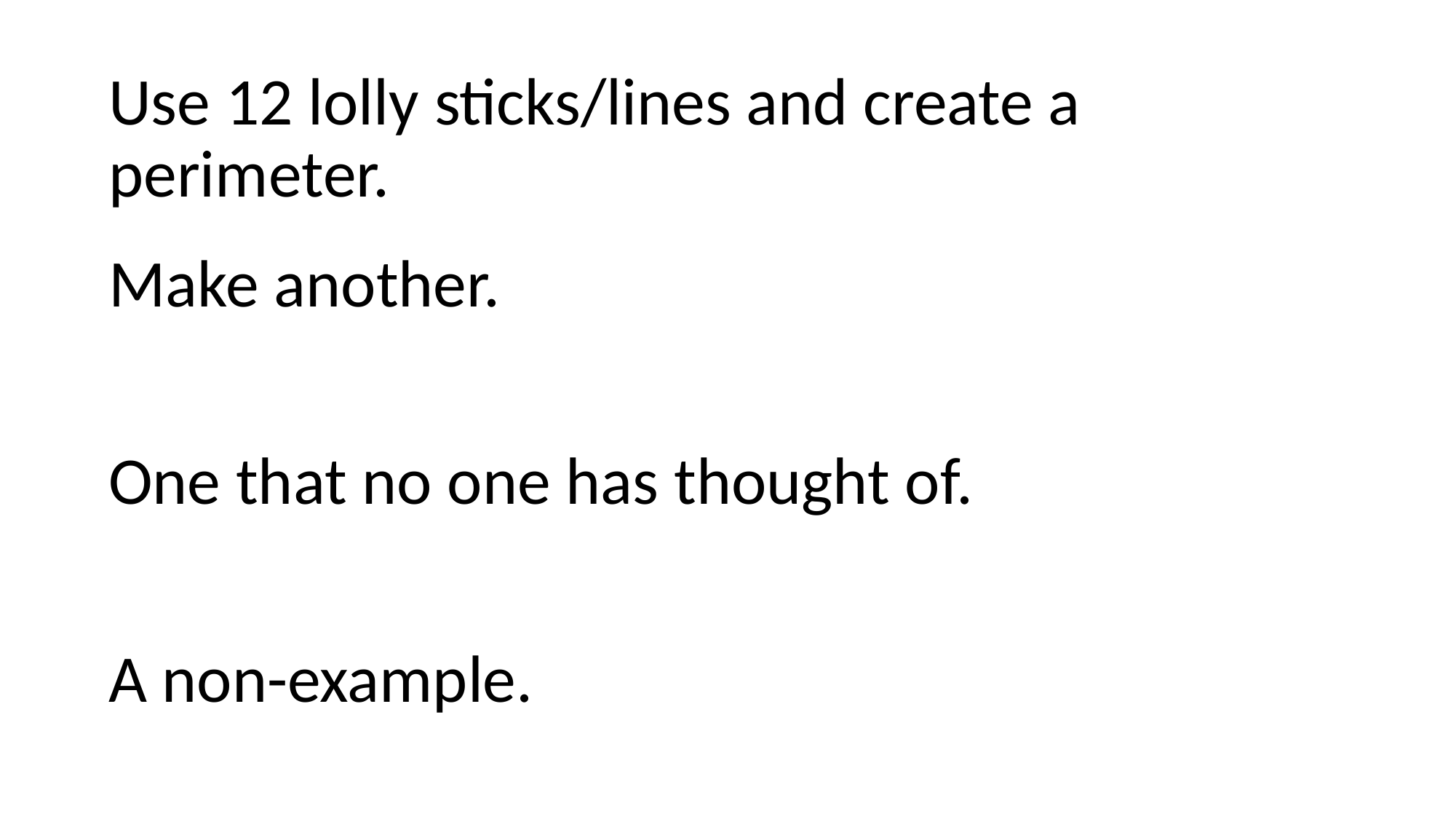

# Use 12 lolly sticks/lines and create a perimeter.
Make another.
One that no one has thought of.
A non-example.